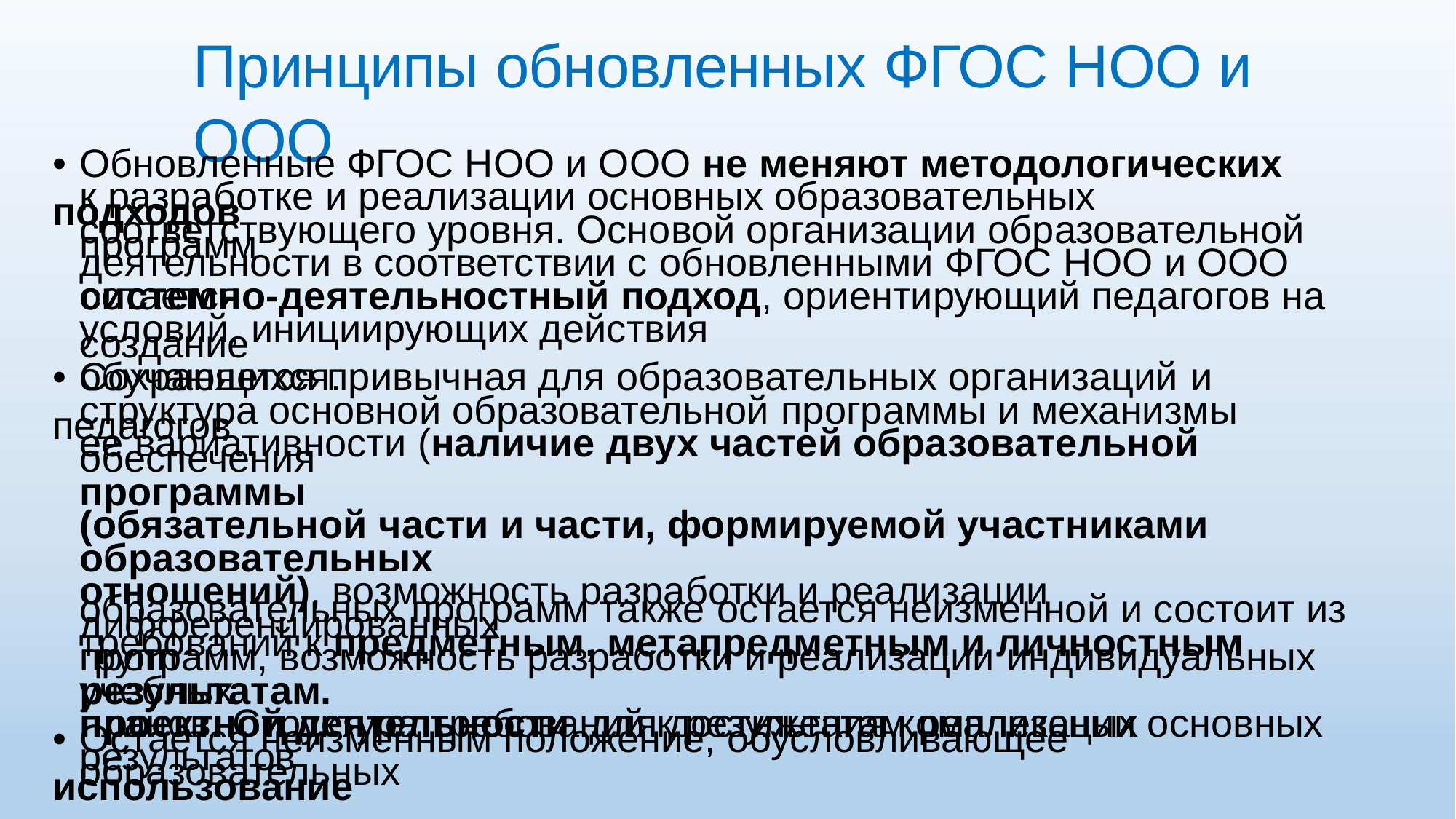

Принципы обновленных ФГОС НОО и ООО
• Обновленные ФГОС НОО и ООО не меняют методологических подходов
к разработке и реализации основных образовательных программ
соответствующего уровня. Основой организации образовательной
деятельности в соответствии с обновленными ФГОС НОО и ООО остается
системно-деятельностный подход, ориентирующий педагогов на создание
условий, инициирующих действия обучающихся.
• Сохраняется привычная для образовательных организаций и педагогов
структура основной образовательной программы и механизмы обеспечения
ее вариативности (наличие двух частей образовательной программы
(обязательной части и части, формируемой участниками образовательных
отношений), возможность разработки и реализации дифференцированных
программ, возможность разработки и реализации индивидуальных учебных
планов. Структура требований к результатам реализации основных
образовательных программ также остается неизменной и состоит из групп
требований к предметным, метапредметным и личностным результатам.
• Остается неизменным положение, обусловливающее использование
проектной деятельности для достижения комплексных образовательных
результатов